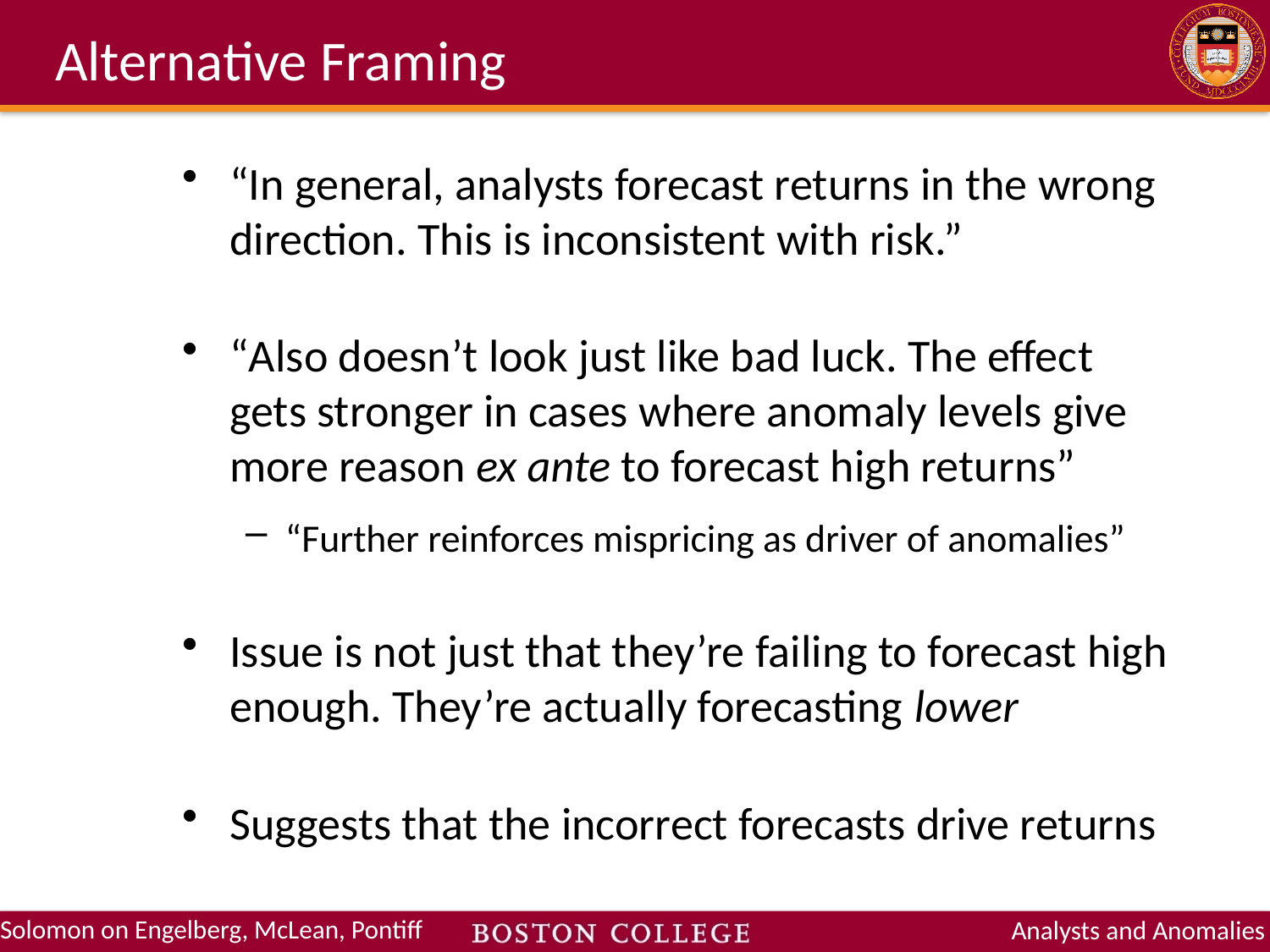

# Alternative Framing
“In general, analysts forecast returns in the wrong direction. This is inconsistent with risk.”

“Also doesn’t look just like bad luck. The effect gets stronger in cases where anomaly levels give more reason ex ante to forecast high returns”
“Further reinforces mispricing as driver of anomalies”

Issue is not just that they’re failing to forecast high enough. They’re actually forecasting lower

Suggests that the incorrect forecasts drive returns